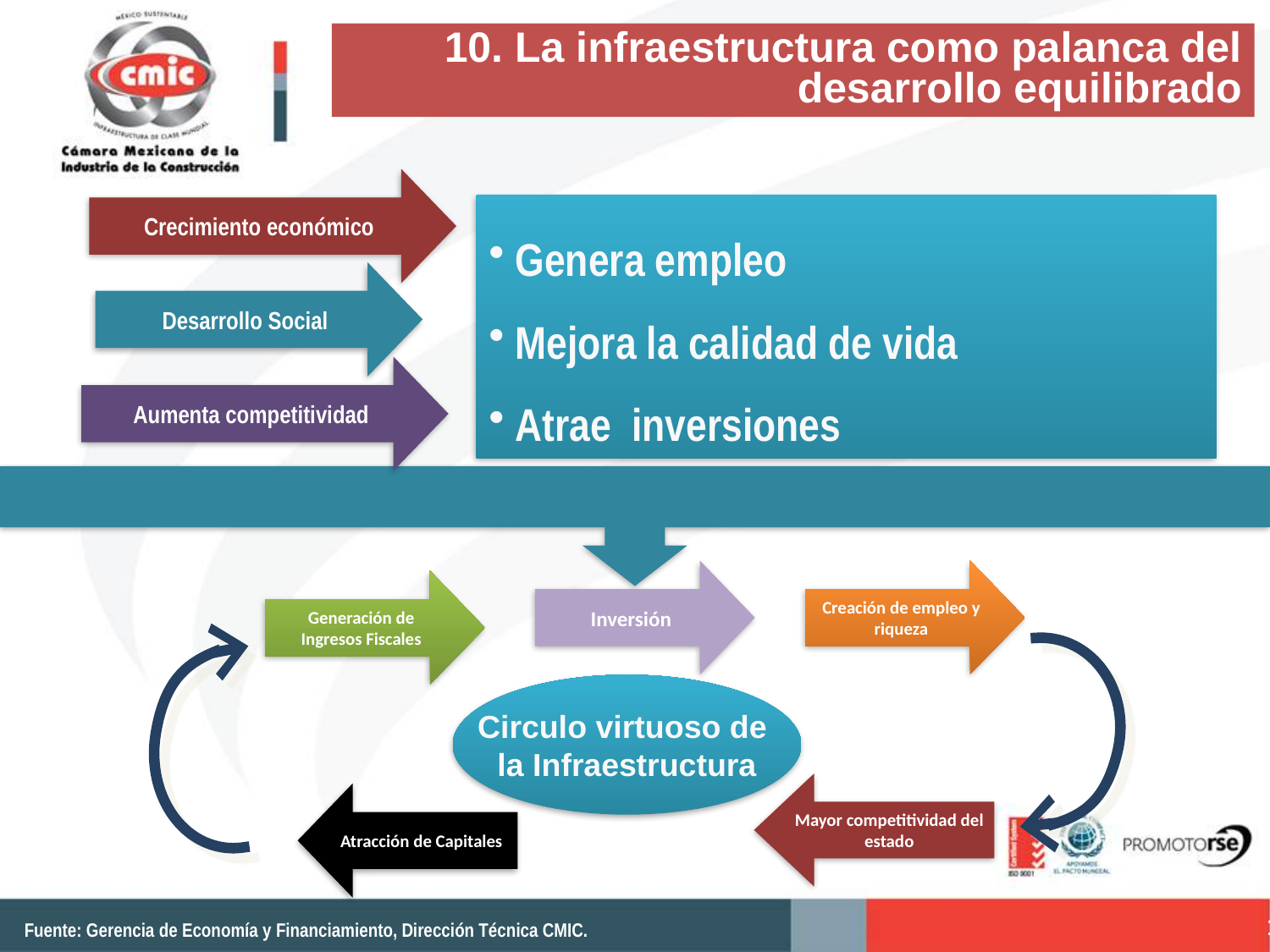

10. La infraestructura como palanca del desarrollo equilibrado
Crecimiento económico
 Genera empleo
 Mejora la calidad de vida
 Atrae  inversiones
Desarrollo Social
Aumenta competitividad

Inversión
Creación de empleo y riqueza
Generación de Ingresos Fiscales

Circulo virtuoso de
la Infraestructura
Mayor competitividad del estado
Atracción de Capitales
11
Fuente: Gerencia de Economía y Financiamiento, Dirección Técnica CMIC.